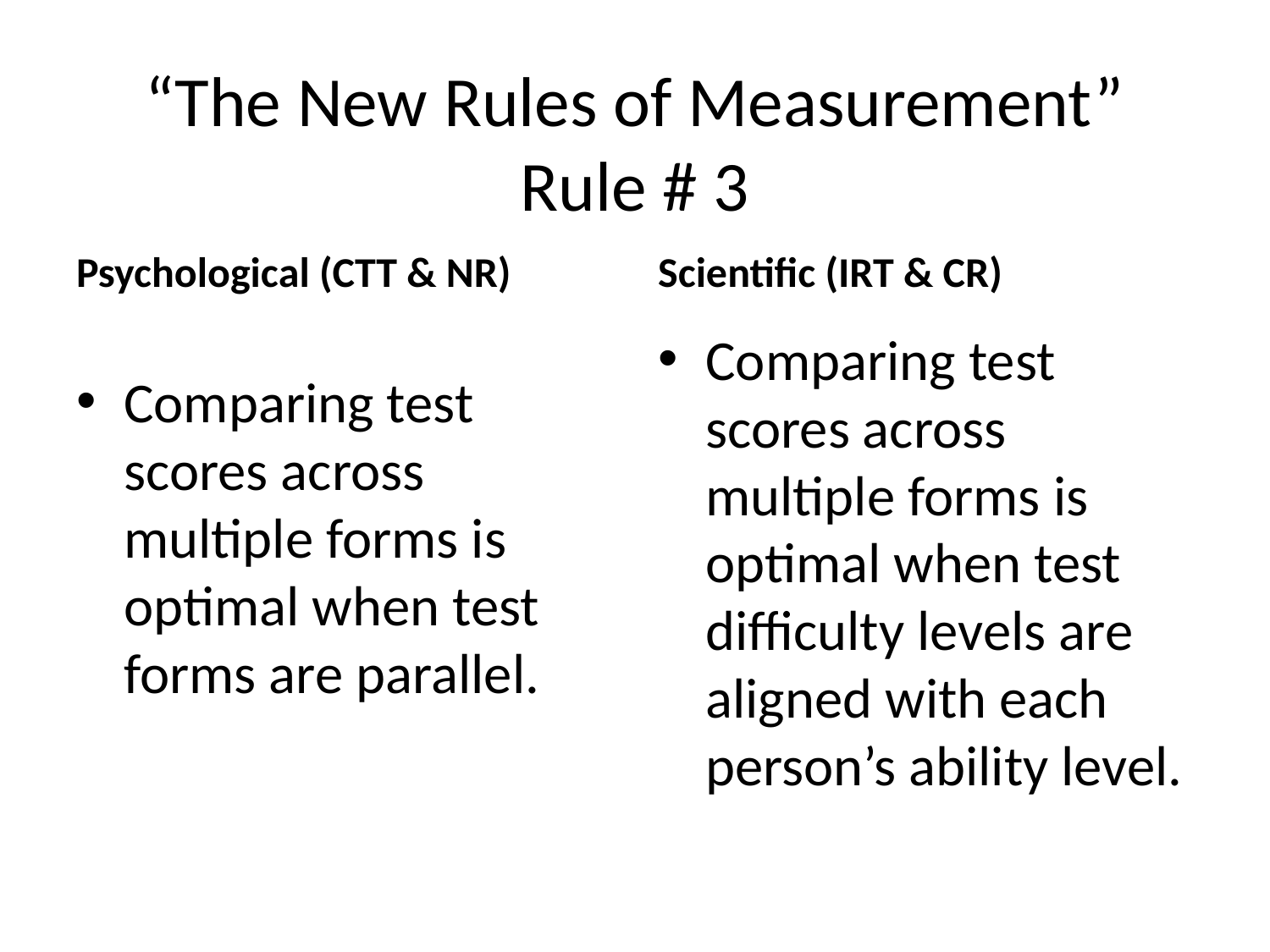

# “The New Rules of Measurement” Rule # 3
Psychological (CTT & NR)
Scientific (IRT & CR)
Comparing test scores across multiple forms is optimal when test difficulty levels are aligned with each person’s ability level.
Comparing test scores across multiple forms is optimal when test forms are parallel.